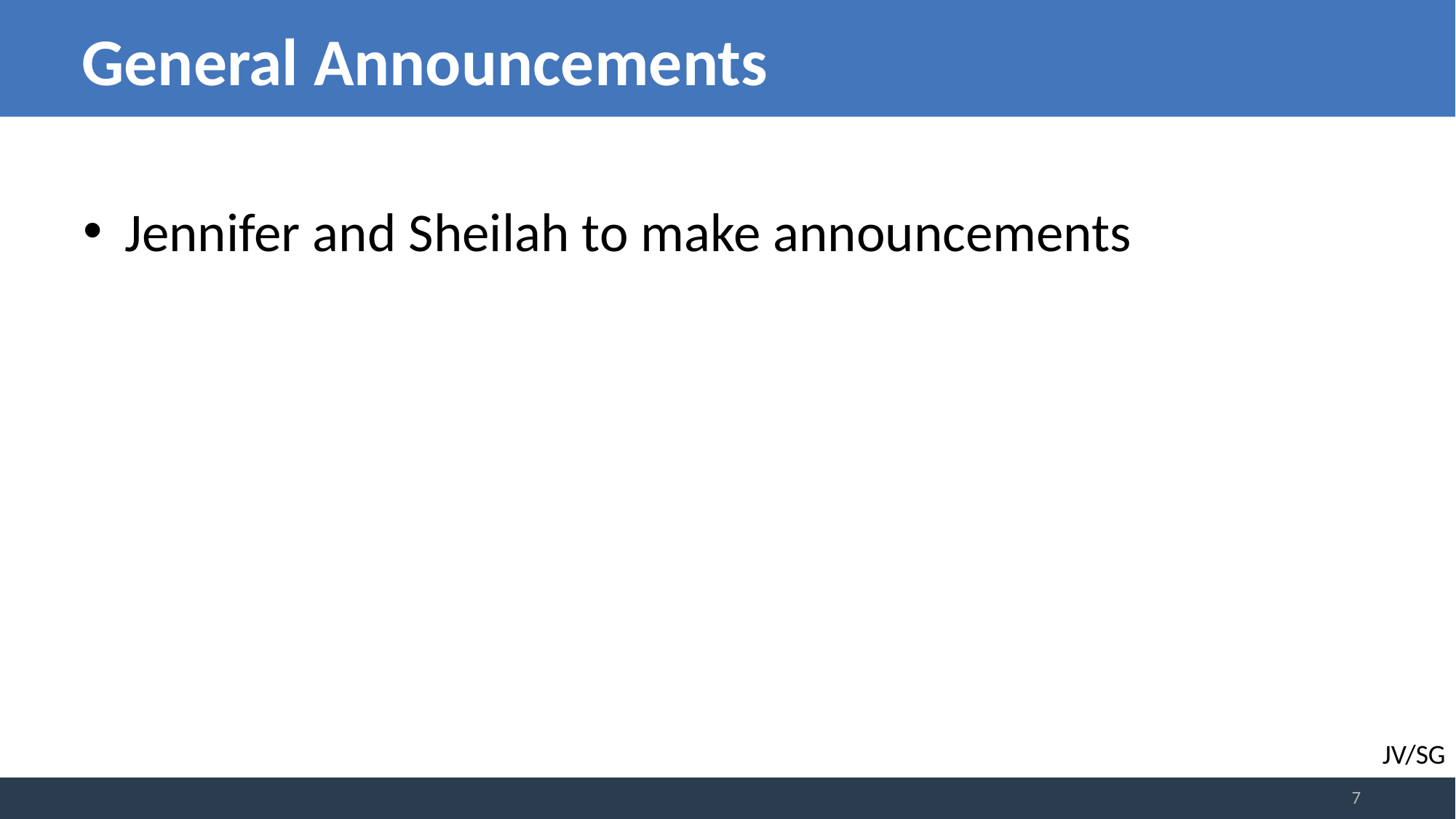

# General Announcements
Jennifer and Sheilah to make announcements
JV/SG
7